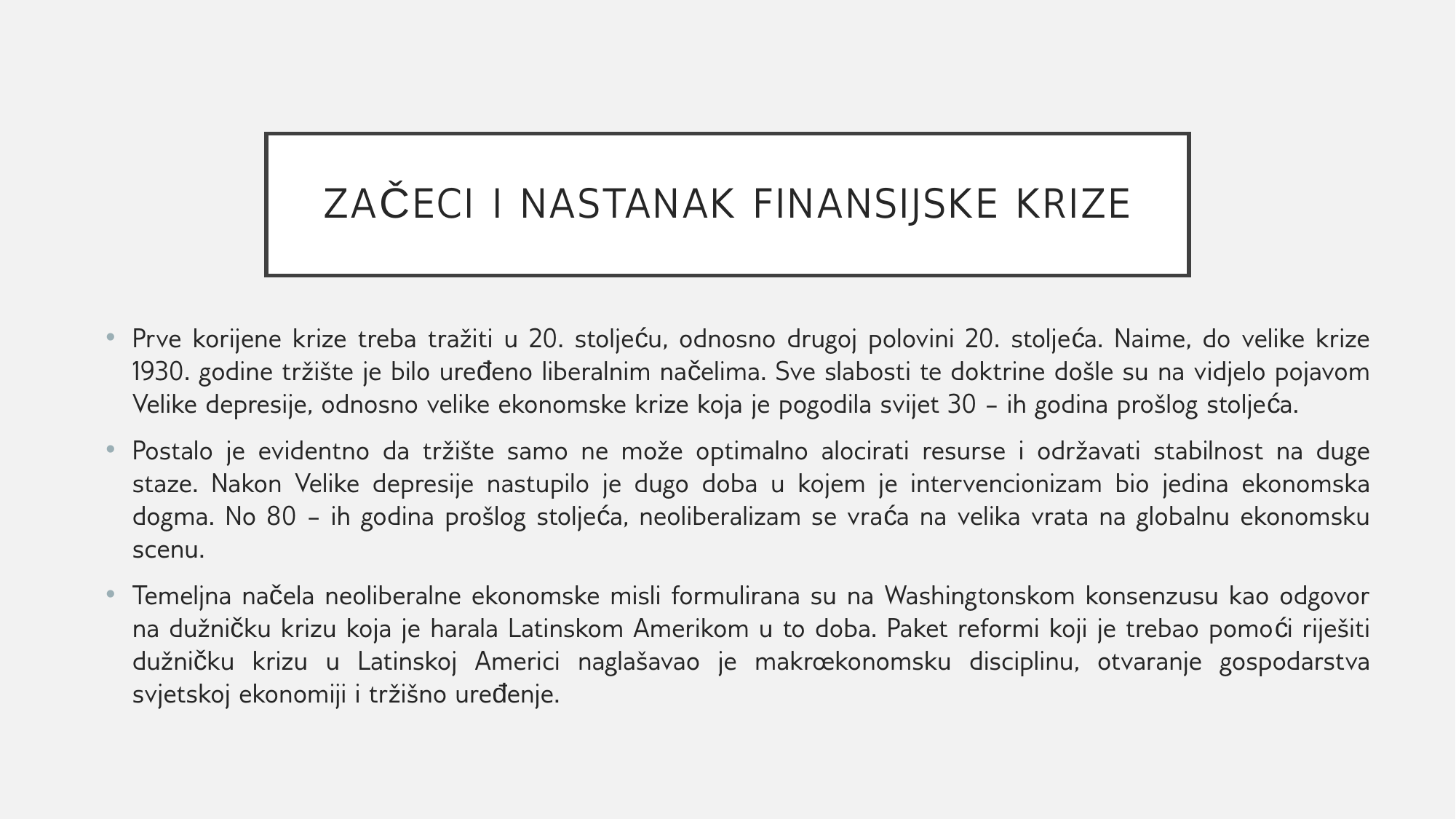

# Začeci i nastanak finansijske krize
Prve korijene krize treba tražiti u 20. stoljeću, odnosno drugoj polovini 20. stoljeća. Naime, do velike krize 1930. godine tržište je bilo uređeno liberalnim načelima. Sve slabosti te doktrine došle su na vidjelo pojavom Velike depresije, odnosno velike ekonomske krize koja je pogodila svijet 30 – ih godina prošlog stoljeća.
Postalo je evidentno da tržište samo ne može optimalno alocirati resurse i održavati stabilnost na duge staze. Nakon Velike depresije nastupilo je dugo doba u kojem je intervencionizam bio jedina ekonomska dogma. No 80 – ih godina prošlog stoljeća, neoliberalizam se vraća na velika vrata na globalnu ekonomsku scenu.
Temeljna načela neoliberalne ekonomske misli formulirana su na Washingtonskom konsenzusu kao odgovor na dužničku krizu koja je harala Latinskom Amerikom u to doba. Paket reformi koji je trebao pomoći riješiti dužničku krizu u Latinskoj Americi naglašavao je makroekonomsku disciplinu, otvaranje gospodarstva svjetskoj ekonomiji i tržišno uređenje.